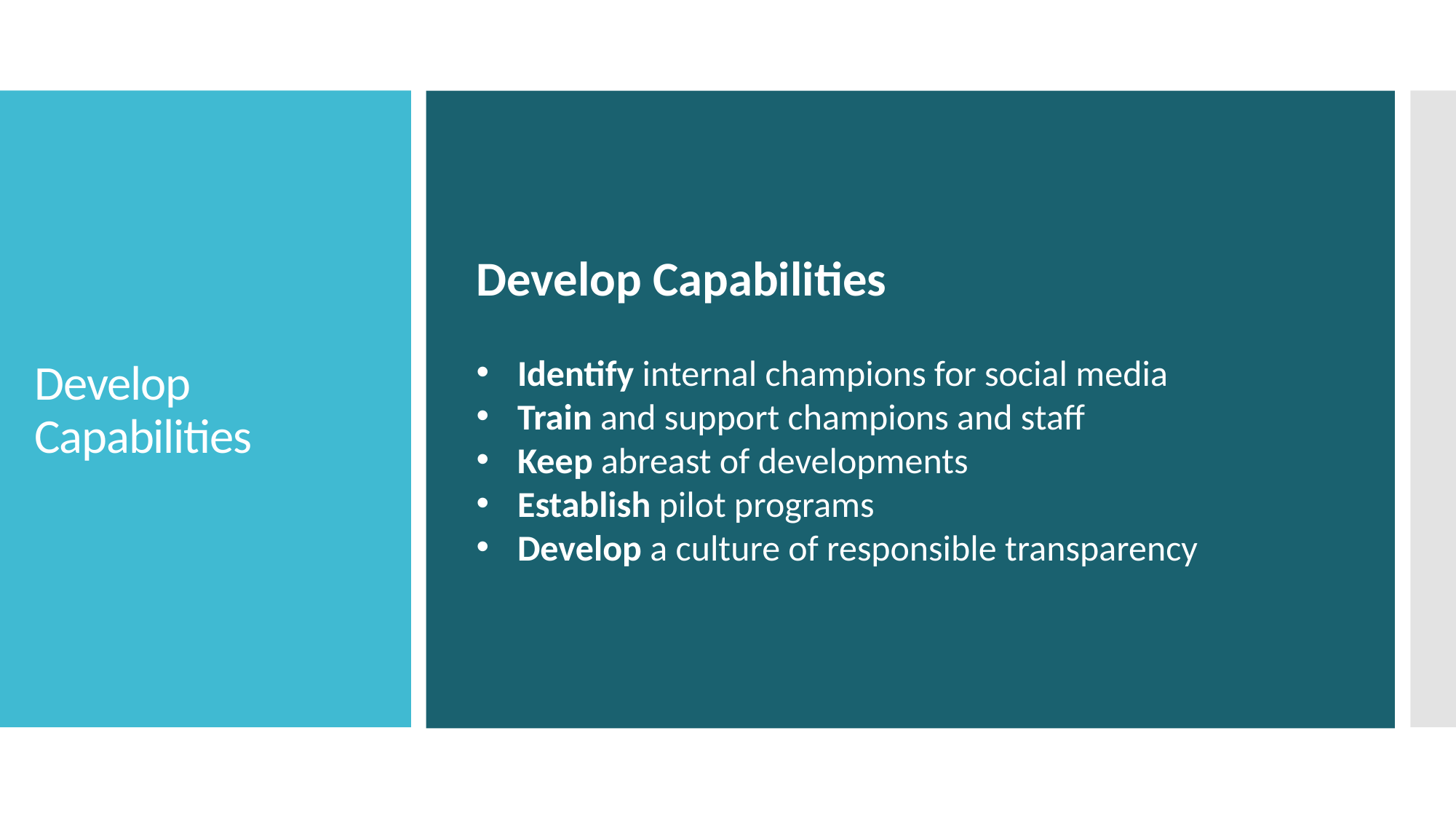

Develop Capabilities

Identify internal champions for social media
Train and support champions and staff
Keep abreast of developments
Establish pilot programs
Develop a culture of responsible transparency
Develop
Capabilities